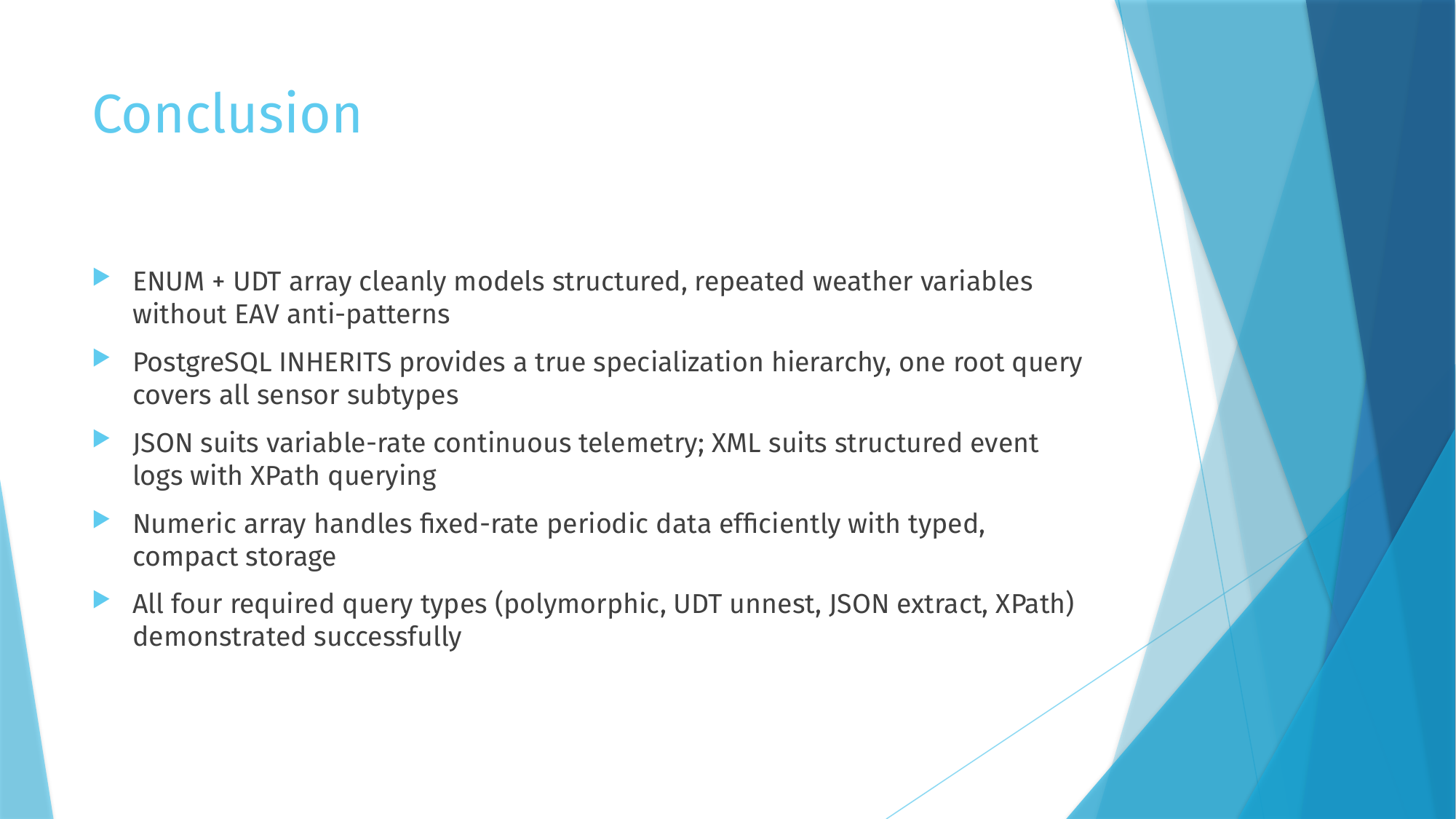

# Conclusion
ENUM + UDT array cleanly models structured, repeated weather variables without EAV anti-patterns
PostgreSQL INHERITS provides a true specialization hierarchy, one root query covers all sensor subtypes
JSON suits variable-rate continuous telemetry; XML suits structured event logs with XPath querying
Numeric array handles fixed-rate periodic data efficiently with typed, compact storage
All four required query types (polymorphic, UDT unnest, JSON extract, XPath) demonstrated successfully